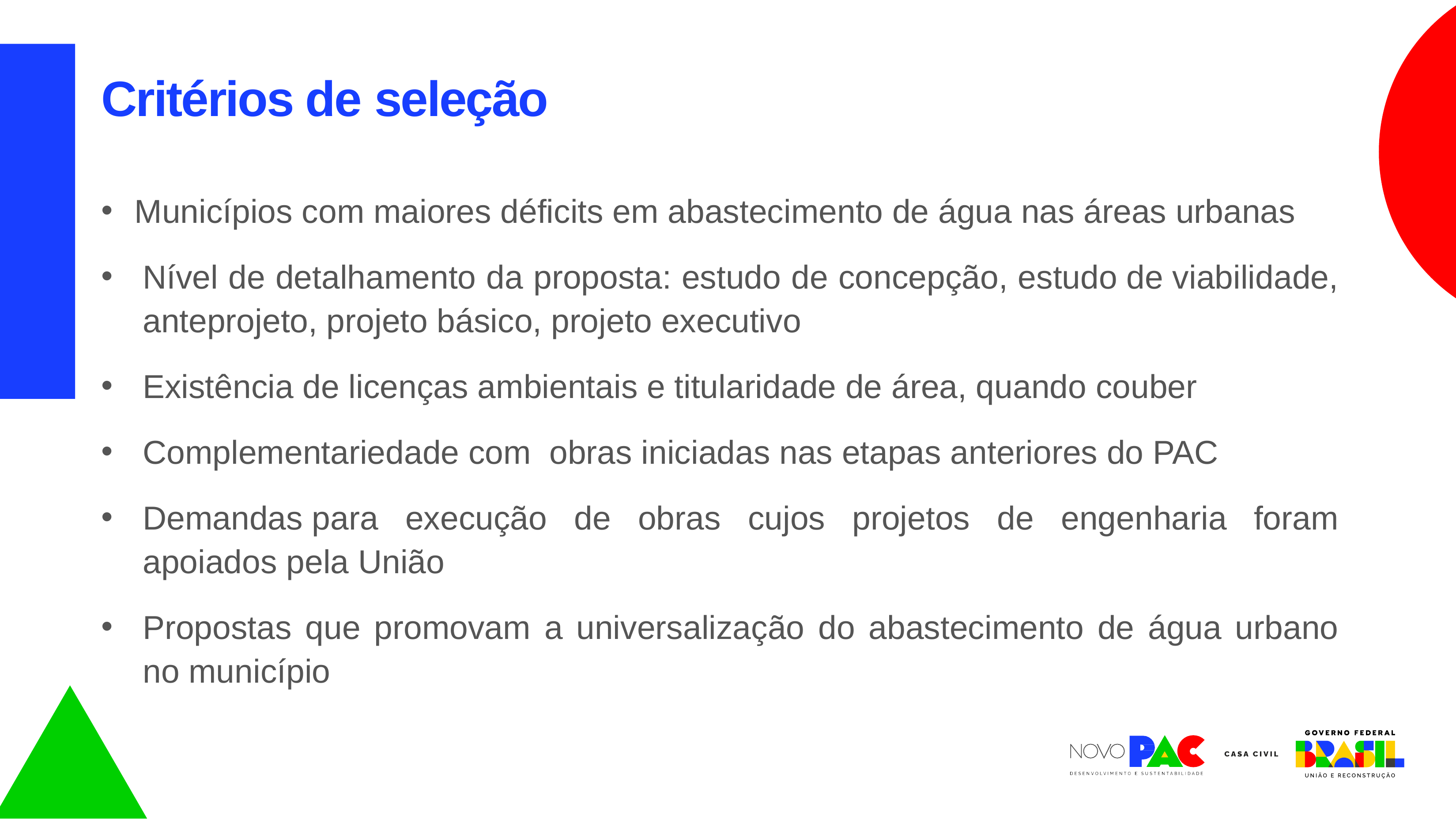

Critérios de seleção
Municípios com maiores déficits em abastecimento de água nas áreas urbanas
Nível de detalhamento da proposta: estudo de concepção, estudo de viabilidade, anteprojeto, projeto básico, projeto executivo
Existência de licenças ambientais e titularidade de área, quando couber
Complementariedade com  obras iniciadas nas etapas anteriores do PAC
Demandas para execução de obras cujos projetos de engenharia foram apoiados pela União
Propostas que promovam a universalização do abastecimento de água urbano no município